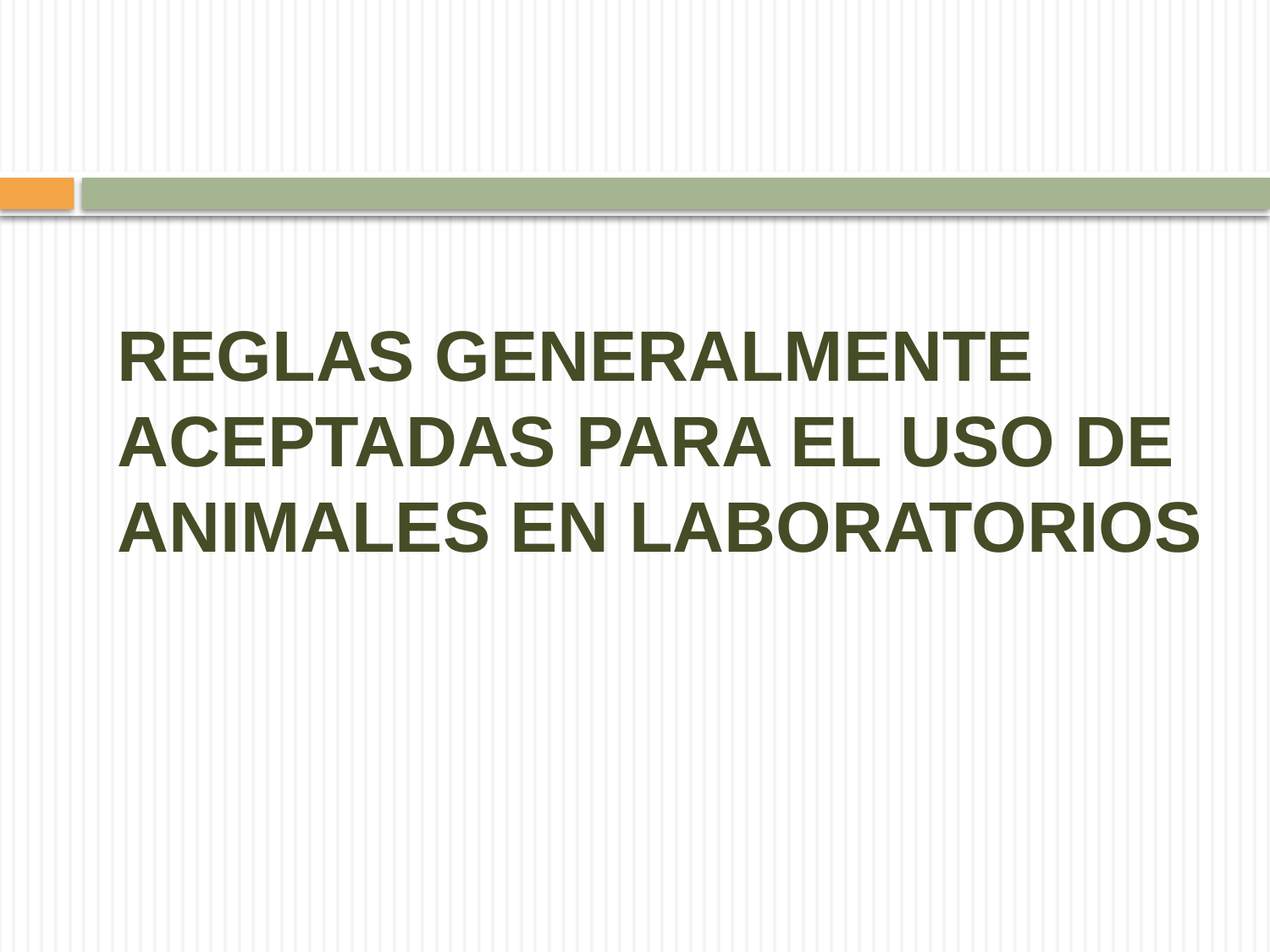

# REGLAS GENERALMENTE ACEPTADAS PARA EL USO DE ANIMALES EN LABORATORIOS